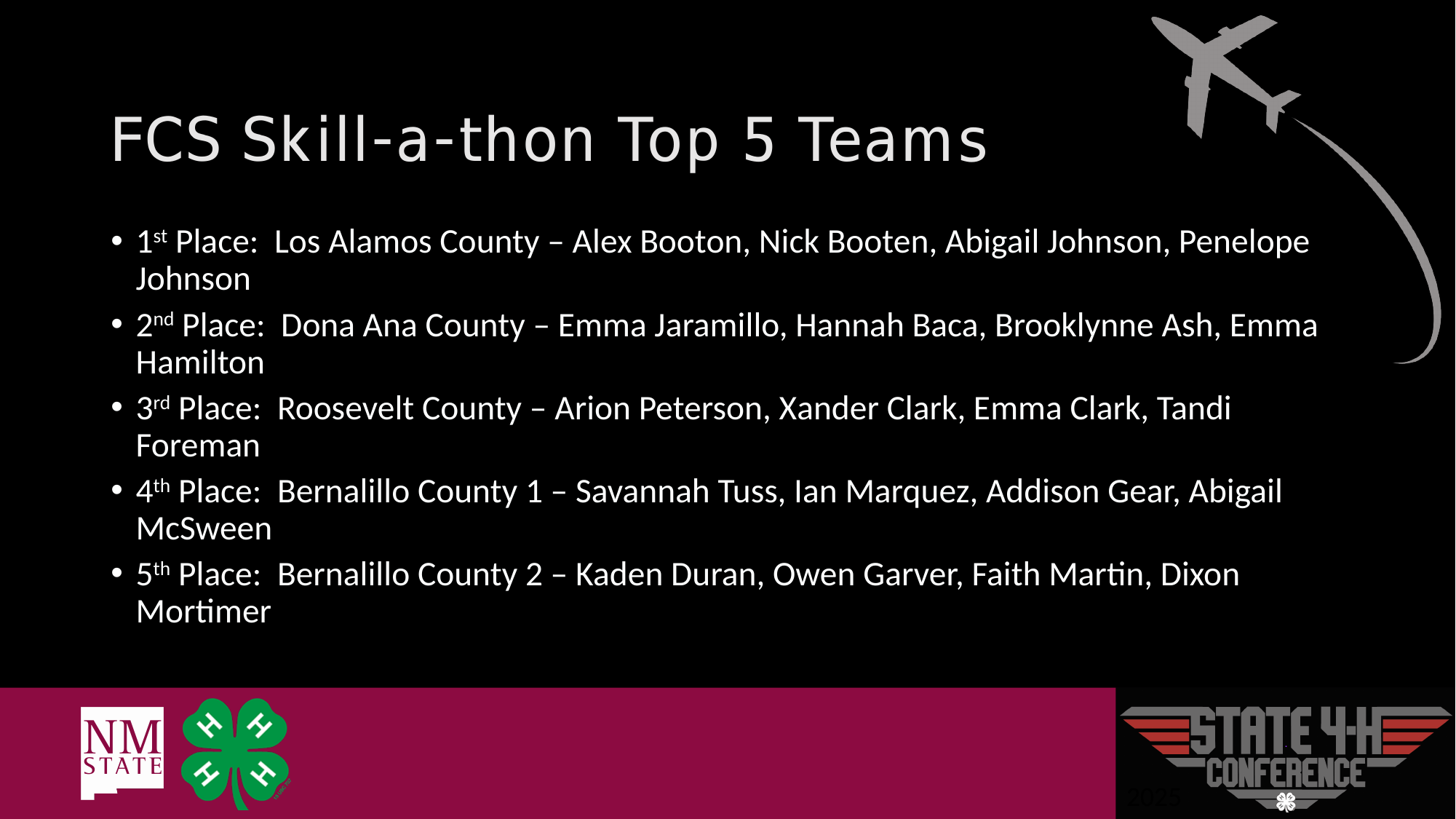

# FCS Skill-a-thon Top 5 Teams
1st Place:  Los Alamos County – Alex Booton, Nick Booten, Abigail Johnson, Penelope Johnson
2nd Place:  Dona Ana County – Emma Jaramillo, Hannah Baca, Brooklynne Ash, Emma Hamilton
3rd Place:  Roosevelt County – Arion Peterson, Xander Clark, Emma Clark, Tandi Foreman
4th Place:  Bernalillo County 1 – Savannah Tuss, Ian Marquez, Addison Gear, Abigail McSween
5th Place:  Bernalillo County 2 – Kaden Duran, Owen Garver, Faith Martin, Dixon Mortimer